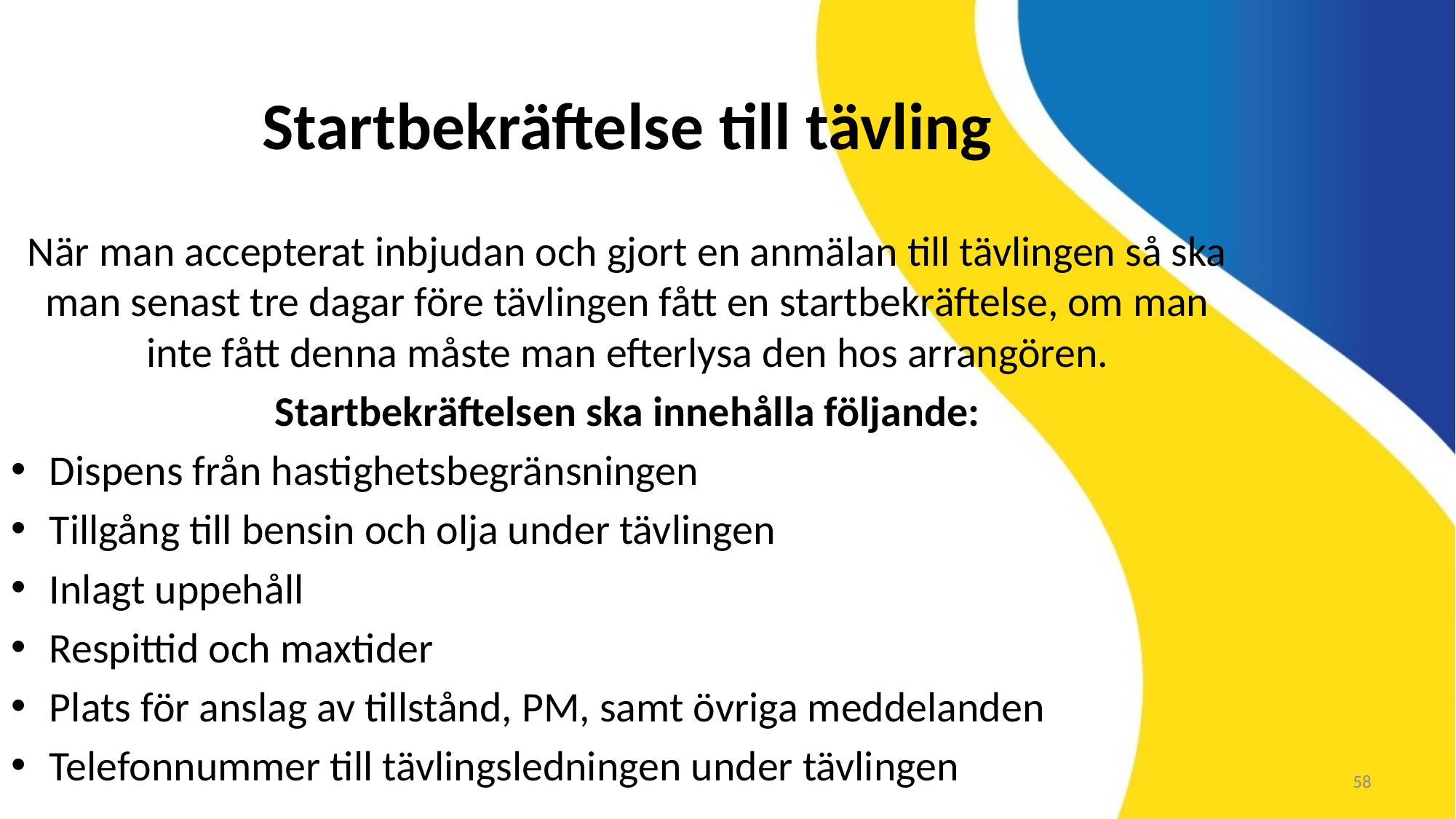

Startbekräftelse till tävling
När man accepterat inbjudan och gjort en anmälan till tävlingen så ska man senast tre dagar före tävlingen fått en startbekräftelse, om man inte fått denna måste man efterlysa den hos arrangören.
Startbekräftelsen ska innehålla följande:
Dispens från hastighetsbegränsningen
Tillgång till bensin och olja under tävlingen
Inlagt uppehåll
Respittid och maxtider
Plats för anslag av tillstånd, PM, samt övriga meddelanden
Telefonnummer till tävlingsledningen under tävlingen
58